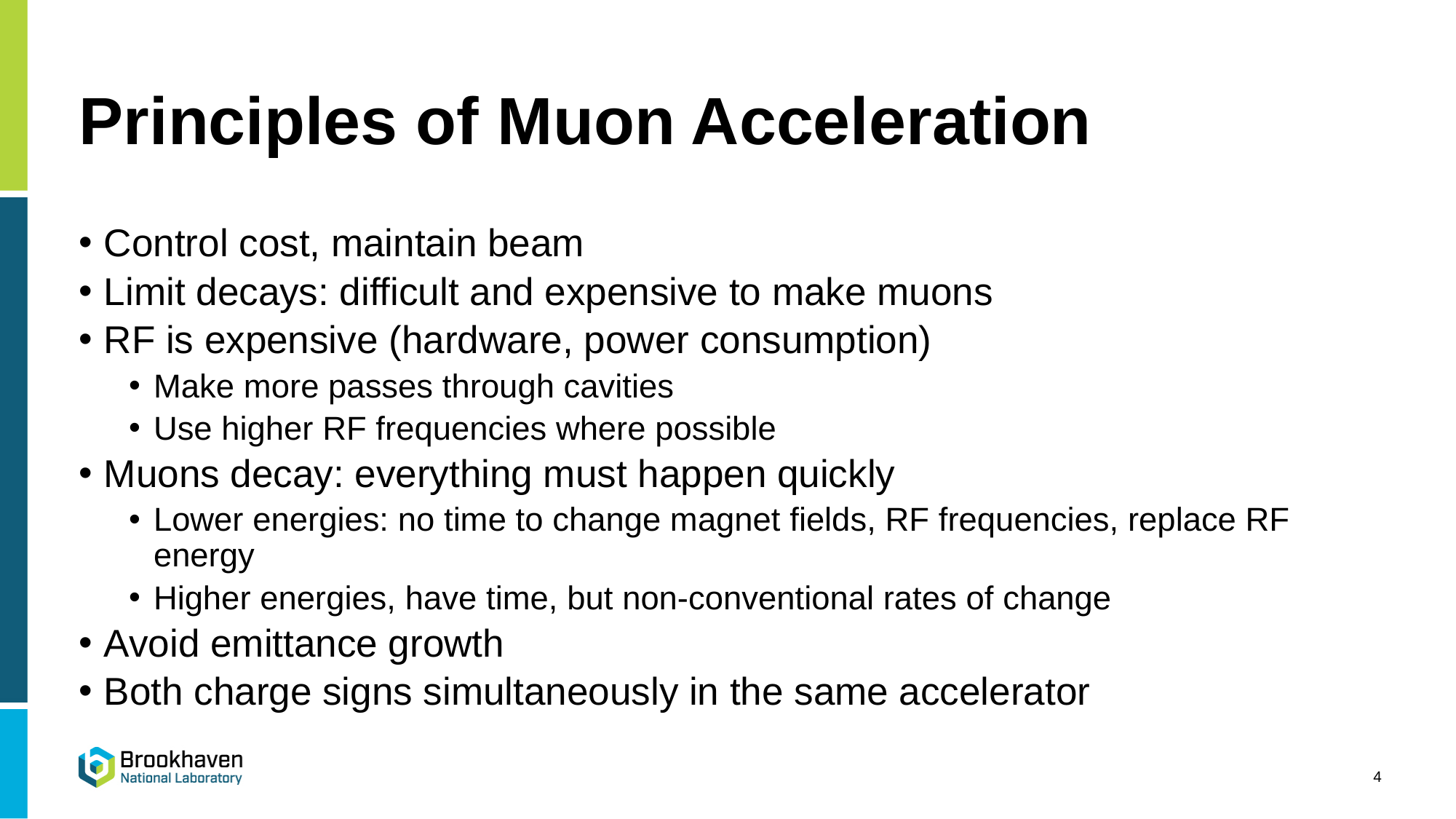

# Principles of Muon Acceleration
Control cost, maintain beam
Limit decays: difficult and expensive to make muons
RF is expensive (hardware, power consumption)
Make more passes through cavities
Use higher RF frequencies where possible
Muons decay: everything must happen quickly
Lower energies: no time to change magnet fields, RF frequencies, replace RF energy
Higher energies, have time, but non-conventional rates of change
Avoid emittance growth
Both charge signs simultaneously in the same accelerator
4